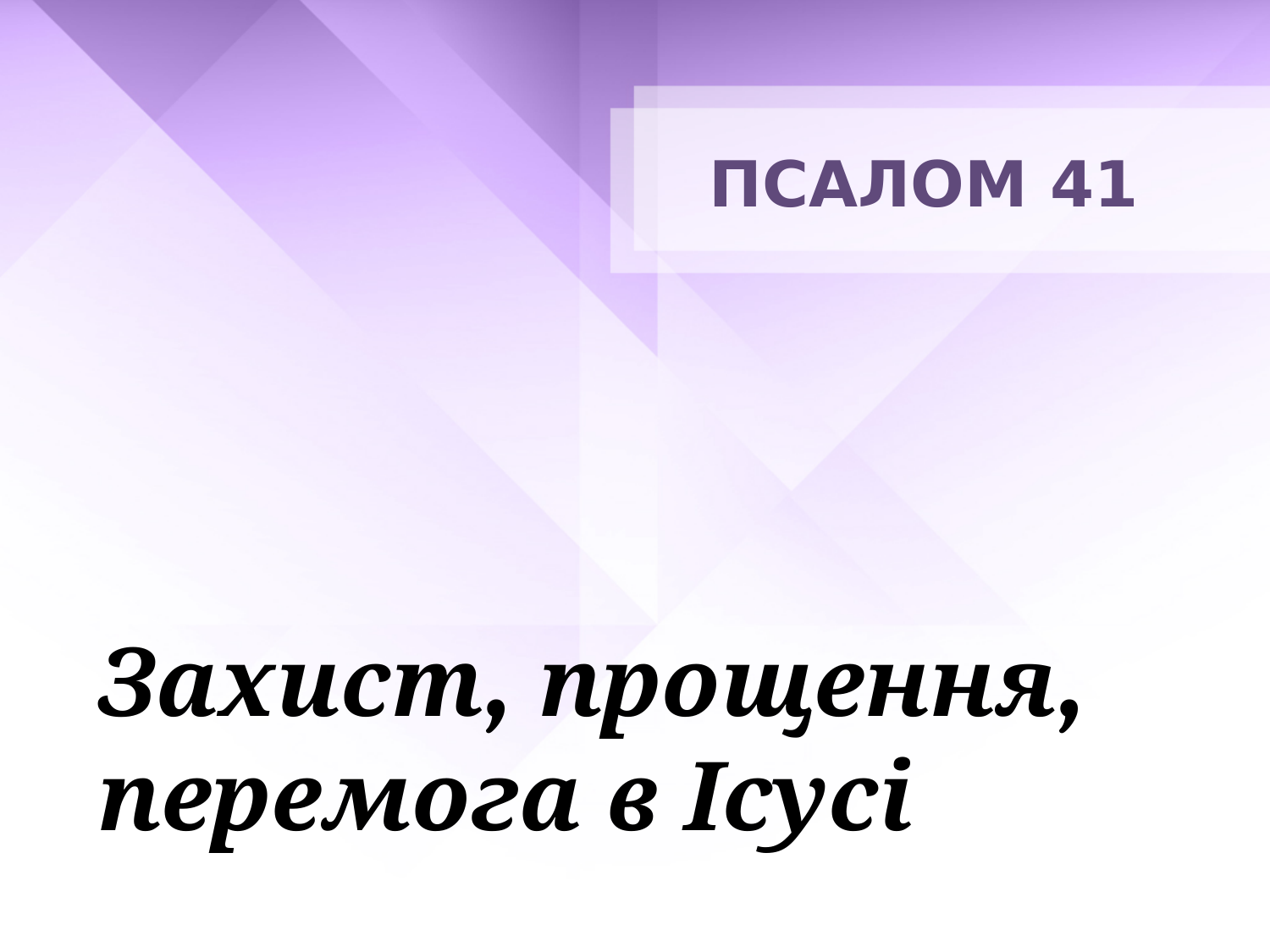

# ПСАЛОМ 41
Захист, прощення, перемога в Ісусі